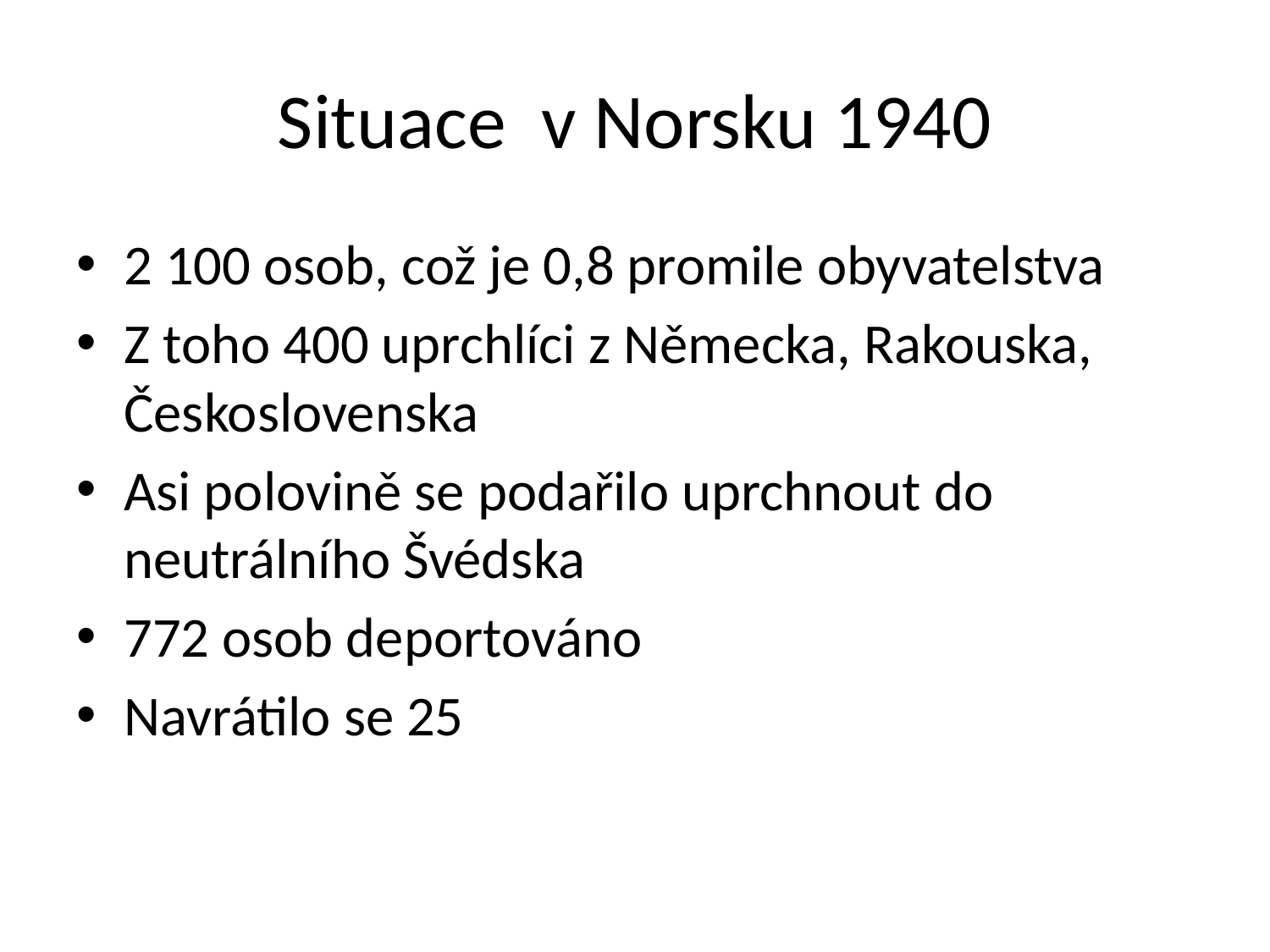

# Situace  v Norsku 1940
2 100 osob, což je 0,8 promile obyvatelstva
Z toho 400 uprchlíci z Německa, Rakouska, Československa
Asi polovině se podařilo uprchnout do neutrálního Švédska
772 osob deportováno
Navrátilo se 25